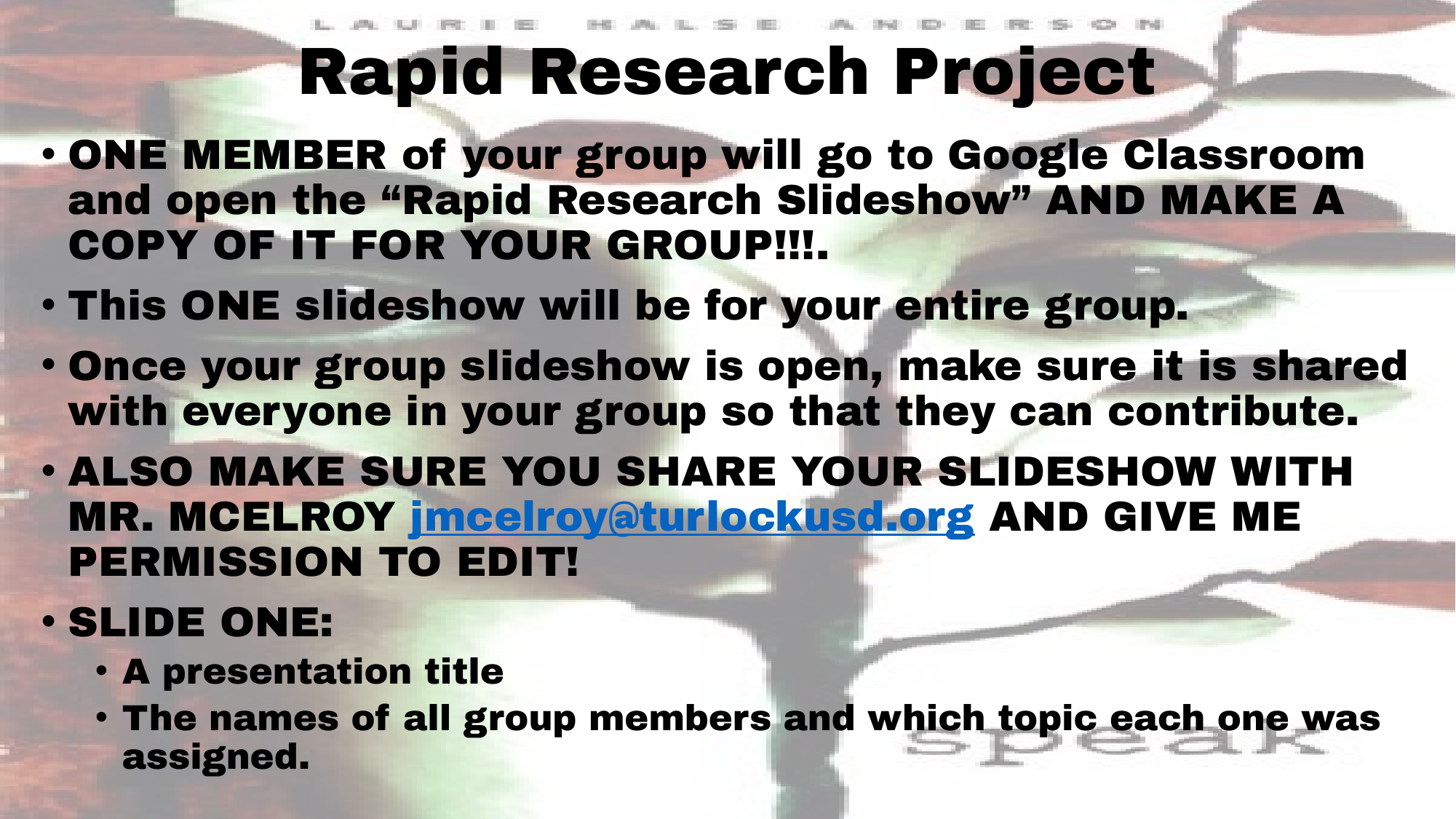

# Rapid Research Project
ONE MEMBER of your group will go to Google Classroom and open the “Rapid Research Slideshow” AND MAKE A COPY OF IT FOR YOUR GROUP!!!.
This ONE slideshow will be for your entire group.
Once your group slideshow is open, make sure it is shared with everyone in your group so that they can contribute.
ALSO MAKE SURE YOU SHARE YOUR SLIDESHOW WITH MR. MCELROY jmcelroy@turlockusd.org AND GIVE ME PERMISSION TO EDIT!
SLIDE ONE:
A presentation title
The names of all group members and which topic each one was assigned.